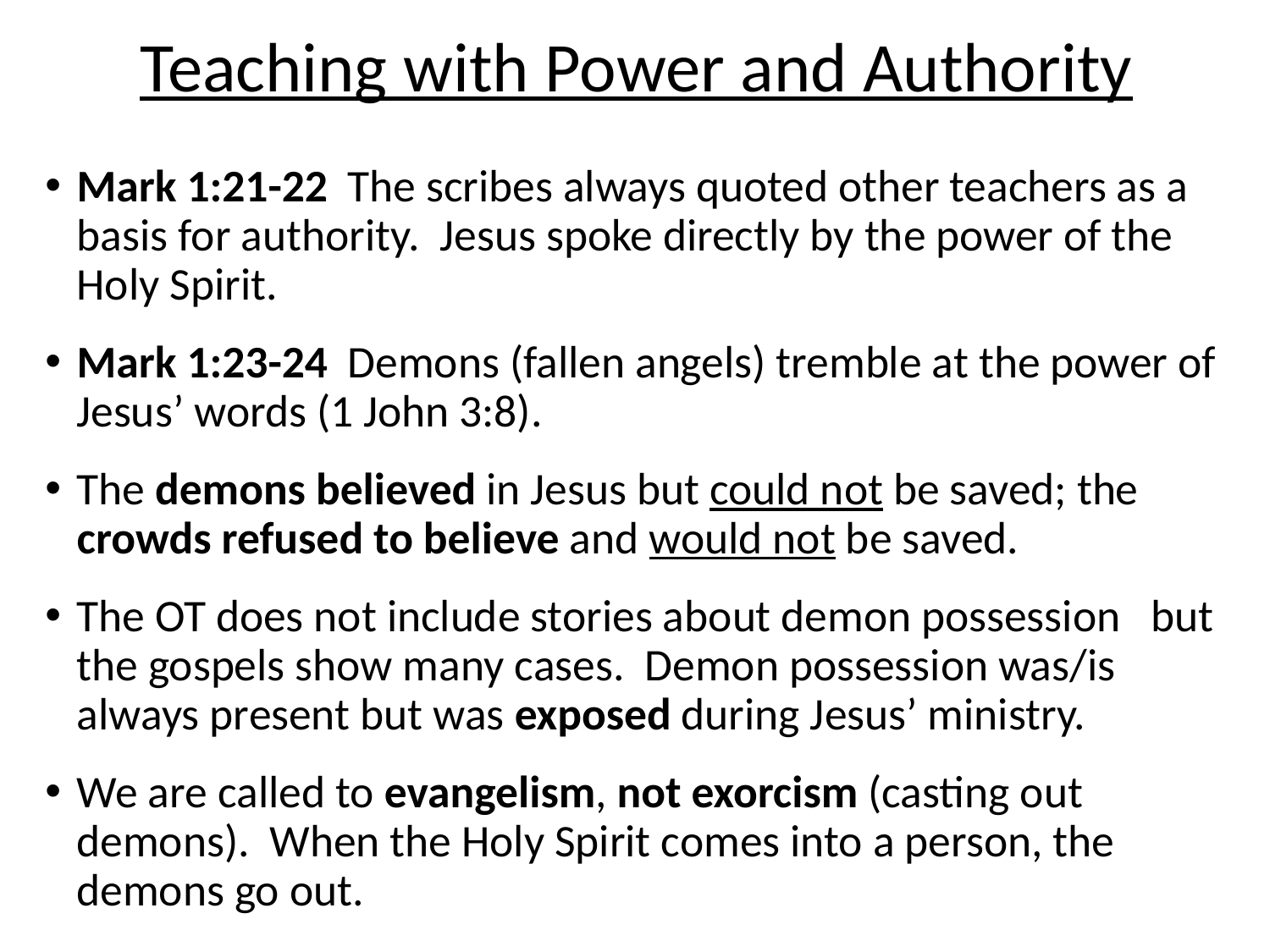

# Teaching with Power and Authority
Mark 1:21-22  The scribes always quoted other teachers as a basis for authority.  Jesus spoke directly by the power of the Holy Spirit.
Mark 1:23-24  Demons (fallen angels) tremble at the power of Jesus’ words (1 John 3:8).
The demons believed in Jesus but could not be saved; the crowds refused to believe and would not be saved.
The OT does not include stories about demon possession   but the gospels show many cases.  Demon possession was/is always present but was exposed during Jesus’ ministry.
We are called to evangelism, not exorcism (casting out demons).  When the Holy Spirit comes into a person, the demons go out.